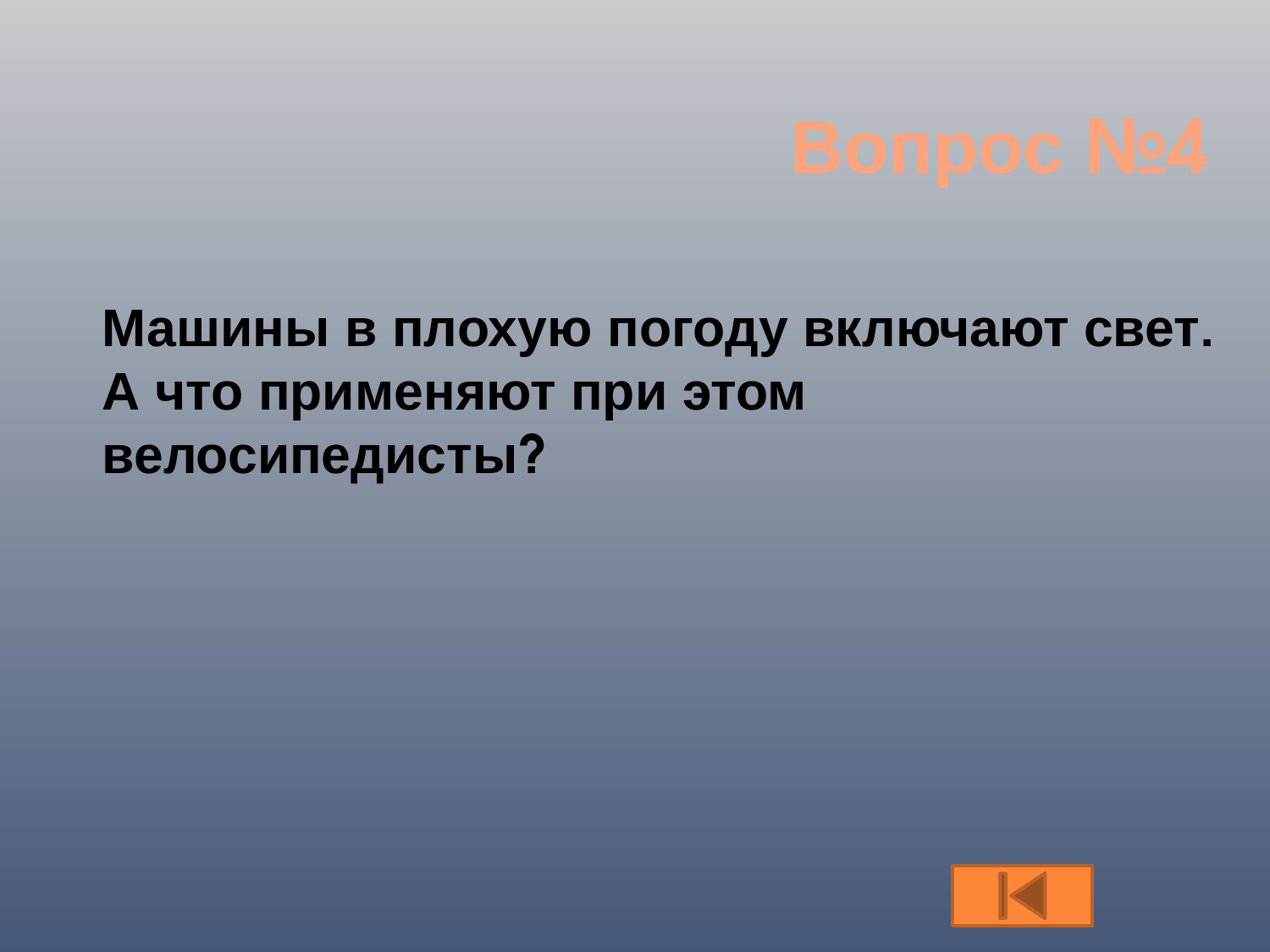

# Вопрос №4
Машины в плохую погоду включают свет. А что применяют при этом велосипедисты?